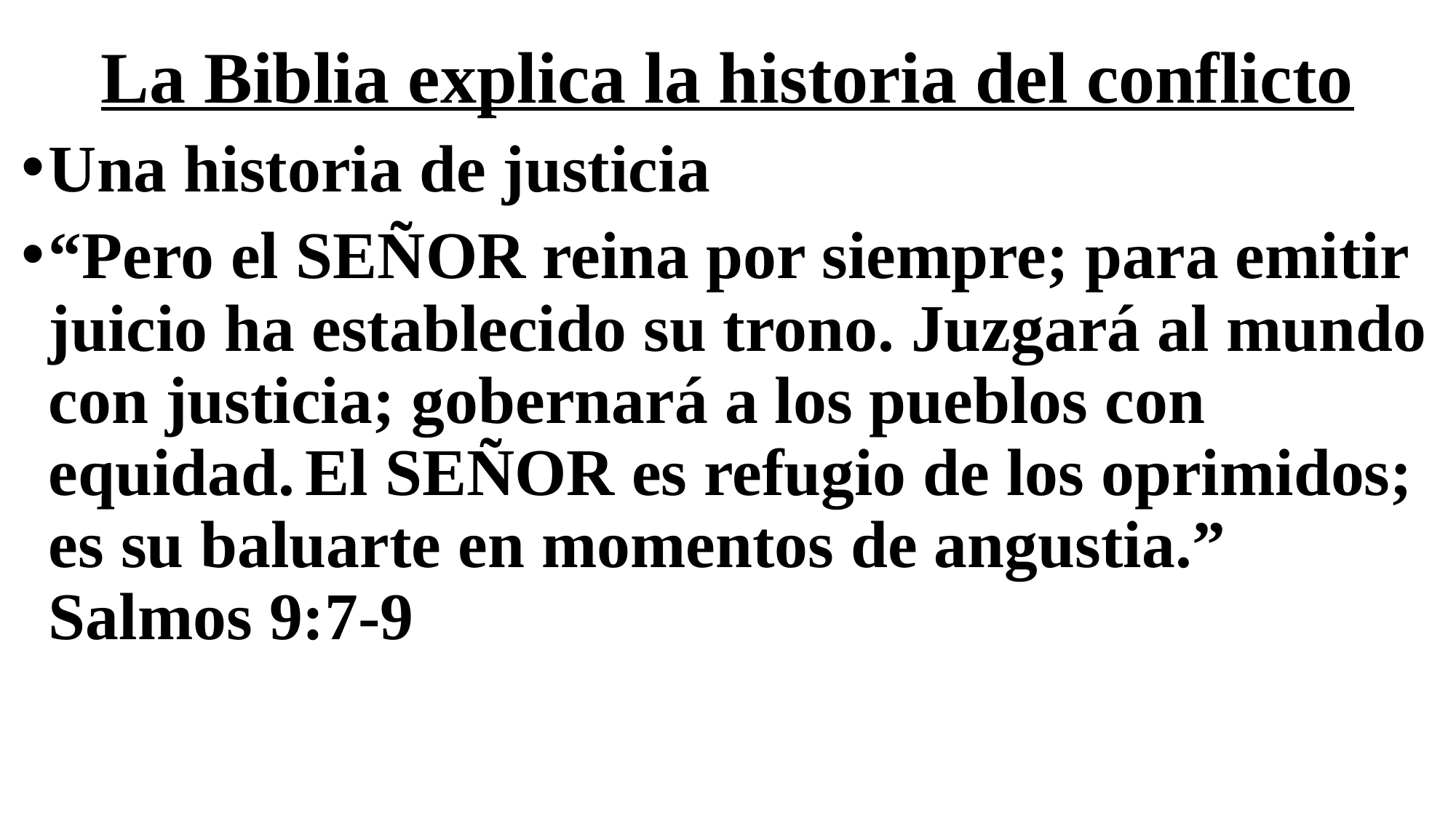

# La Biblia explica la historia del conflicto
Una historia de justicia
“Pero el Señor reina por siempre; para emitir juicio ha establecido su trono. Juzgará al mundo con justicia; gobernará a los pueblos con equidad. El Señor es refugio de los oprimidos; es su baluarte en momentos de angustia.” Salmos 9:7-9